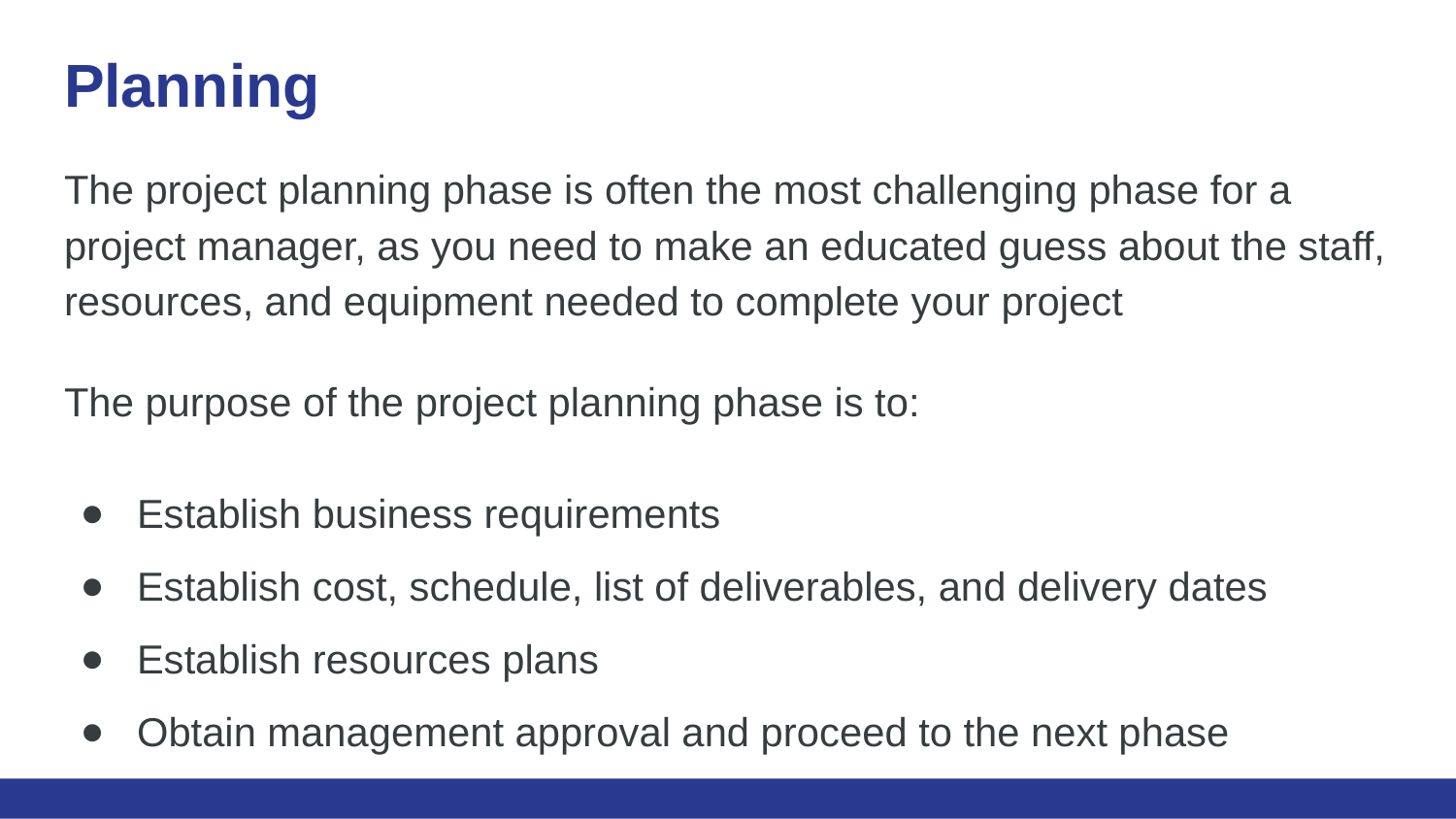

# Planning
The project planning phase is often the most challenging phase for a project manager, as you need to make an educated guess about the staff, resources, and equipment needed to complete your project
The purpose of the project planning phase is to:
Establish business requirements
Establish cost, schedule, list of deliverables, and delivery dates
Establish resources plans
Obtain management approval and proceed to the next phase